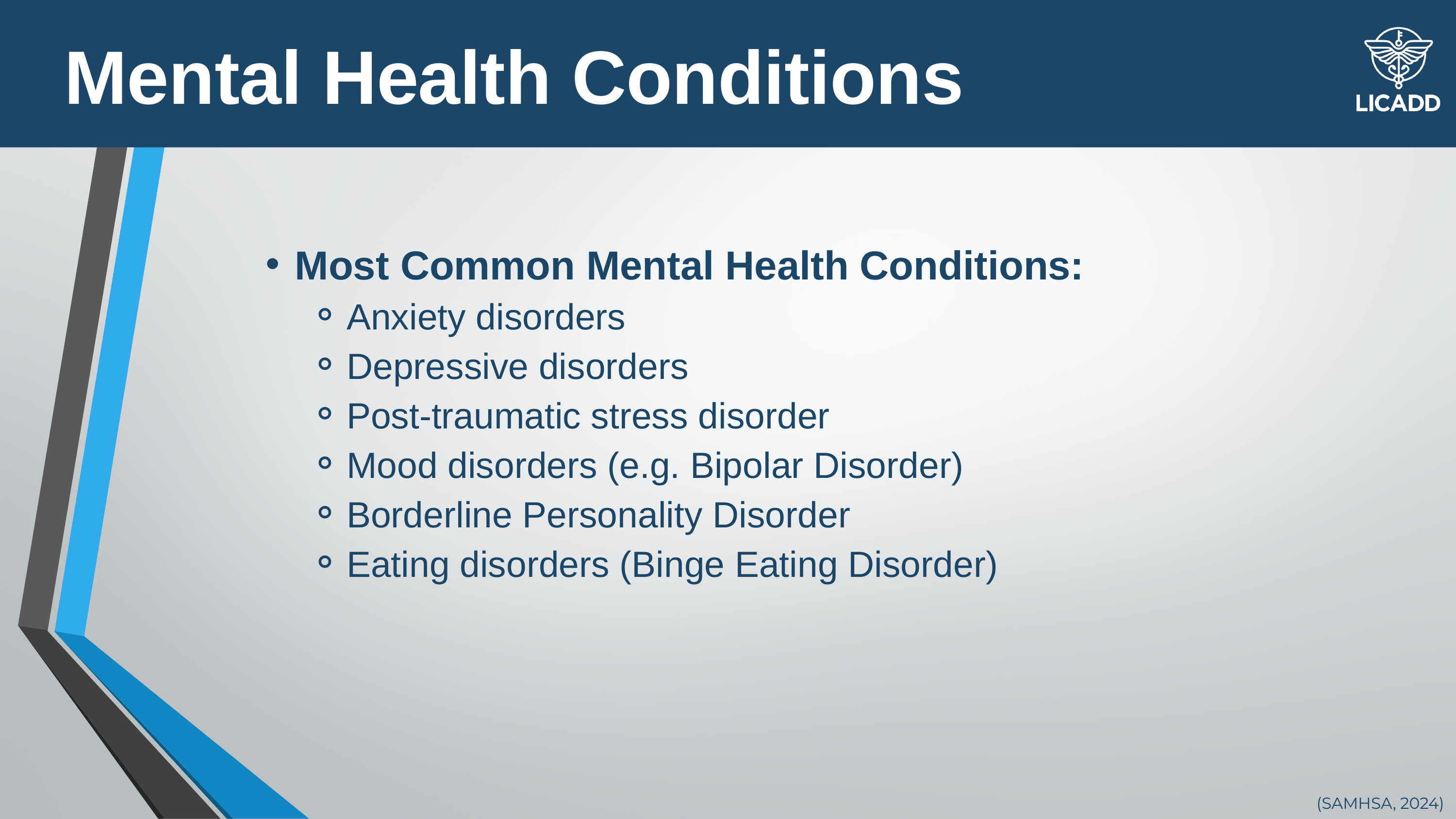

Mental Health Conditions
Most Common Mental Health Conditions:
Anxiety disorders
Depressive disorders
Post-traumatic stress disorder
Mood disorders (e.g. Bipolar Disorder)
Borderline Personality Disorder
Eating disorders (Binge Eating Disorder)
(SAMHSA, 2024)